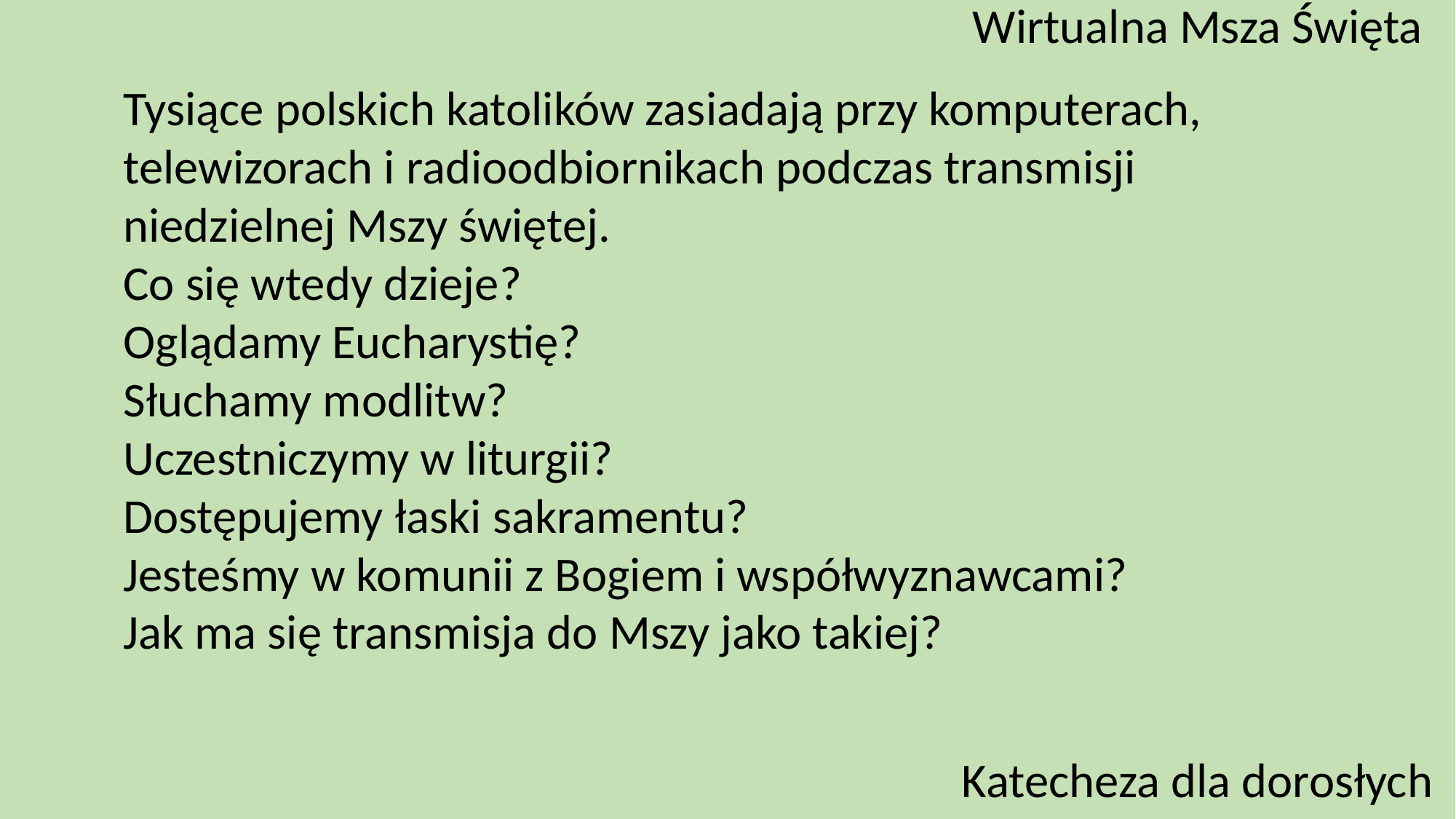

# Wirtualna Msza Święta
Tysiące polskich katolików zasiadają przy komputerach, telewizorach i radioodbiornikach podczas transmisji niedzielnej Mszy świętej.
Co się wtedy dzieje?
Oglądamy Eucharystię?
Słuchamy modlitw?
Uczestniczymy w liturgii?
Dostępujemy łaski sakramentu?
Jesteśmy w komunii z Bogiem i współwyznawcami?
Jak ma się transmisja do Mszy jako takiej?

Katecheza dla dorosłych